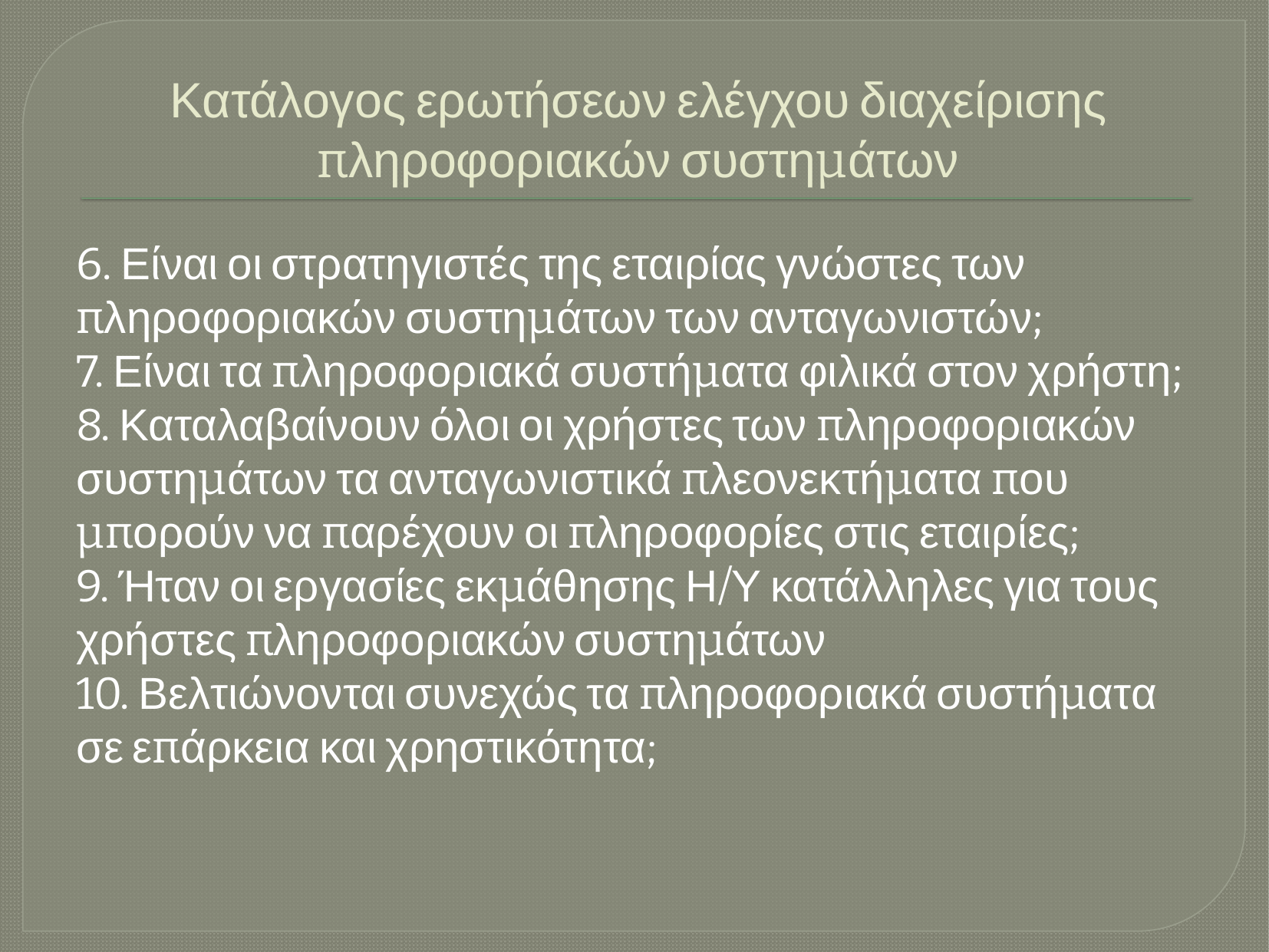

# Κατάλογος ερωτήσεων ελέγχου διαχείρισης πληροφοριακών συστημάτων
6. Είναι οι στρατηγιστές της εταιρίας γνώστες των πληροφοριακών συστημάτων των ανταγωνιστών;
7. Είναι τα πληροφοριακά συστήματα φιλικά στον χρήστη;
8. Καταλαβαίνουν όλοι οι χρήστες των πληροφοριακών συστημάτων τα ανταγωνιστικά πλεονεκτήματα που μπορούν να παρέχουν οι πληροφορίες στις εταιρίες;
9. Ήταν οι εργασίες εκμάθησης Η/Υ κατάλληλες για τους χρήστες πληροφοριακών συστημάτων
10. Βελτιώνονται συνεχώς τα πληροφοριακά συστήματα σε επάρκεια και χρηστικότητα;